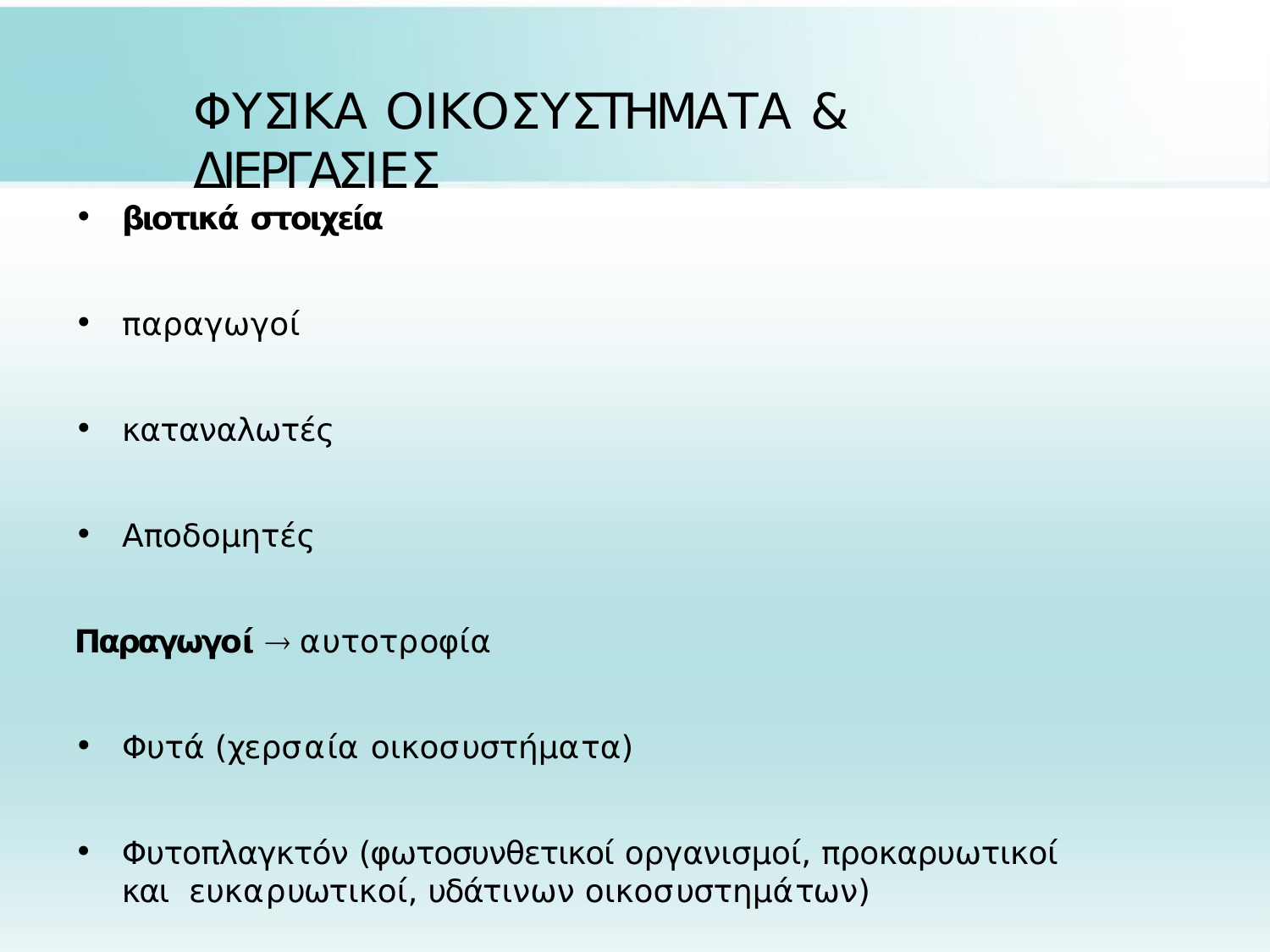

# ΦΥΣΙΚΑ ΟΙΚΟΣΥΣΤΗΜΑΤΑ & ΔΙΕΡΓΑΣΙΕΣ
βιοτικά στοιχεία

παραγωγοί

καταναλωτές

Αποδομητές

Παραγωγοί → αυτοτροφία

Φυτά (χερσαία οικοσυστήματα)

Φυτοπλαγκτόν (φωτοσυνθετικοί οργανισμοί, προκαρυωτικοί και  ευκαρυωτικοί, υδάτινων οικοσυστημάτων)